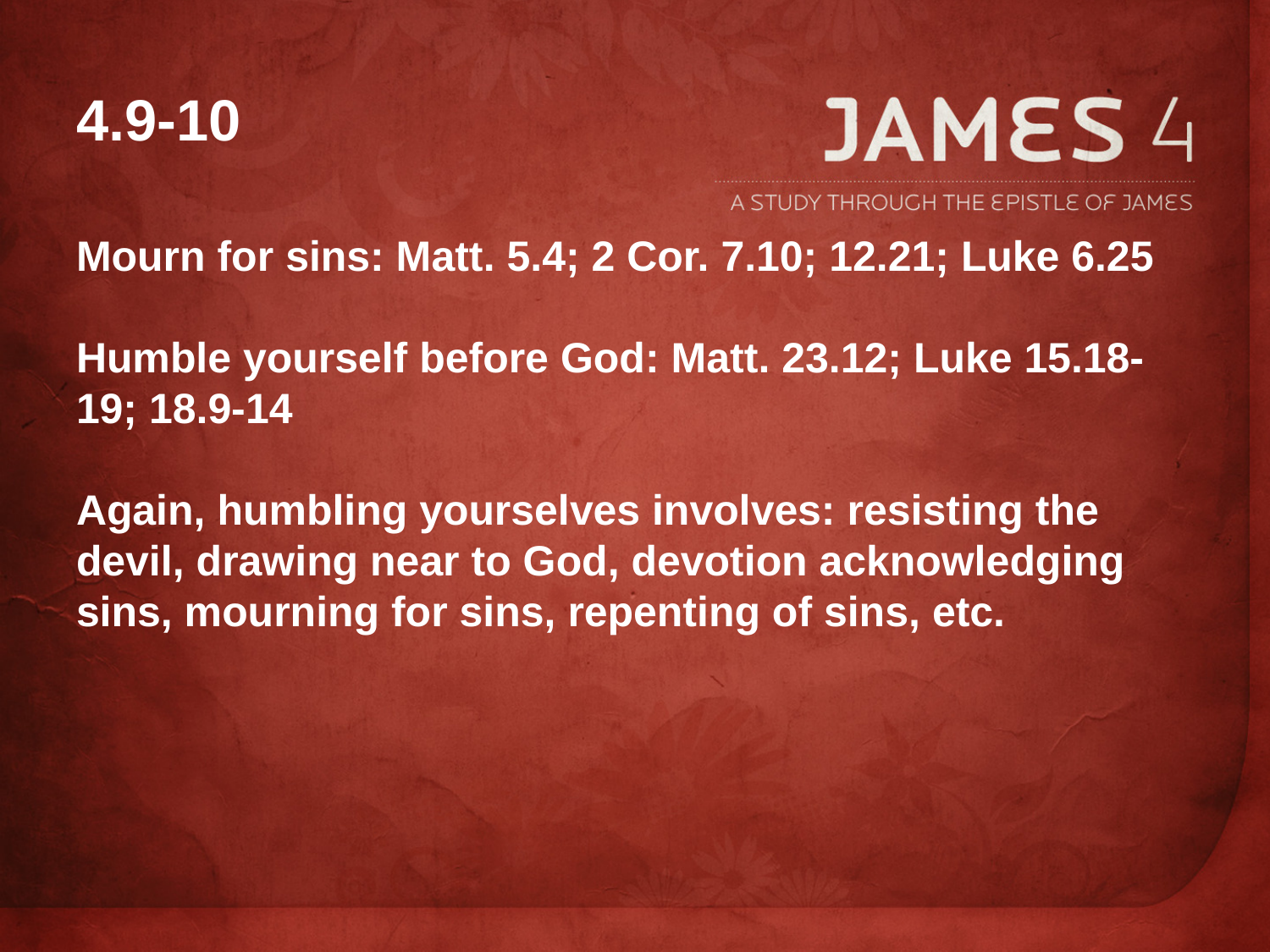

# 4.9-10
Mourn for sins: Matt. 5.4; 2 Cor. 7.10; 12.21; Luke 6.25

Humble yourself before God: Matt. 23.12; Luke 15.18-19; 18.9-14

Again, humbling yourselves involves: resisting the devil, drawing near to God, devotion acknowledging sins, mourning for sins, repenting of sins, etc.